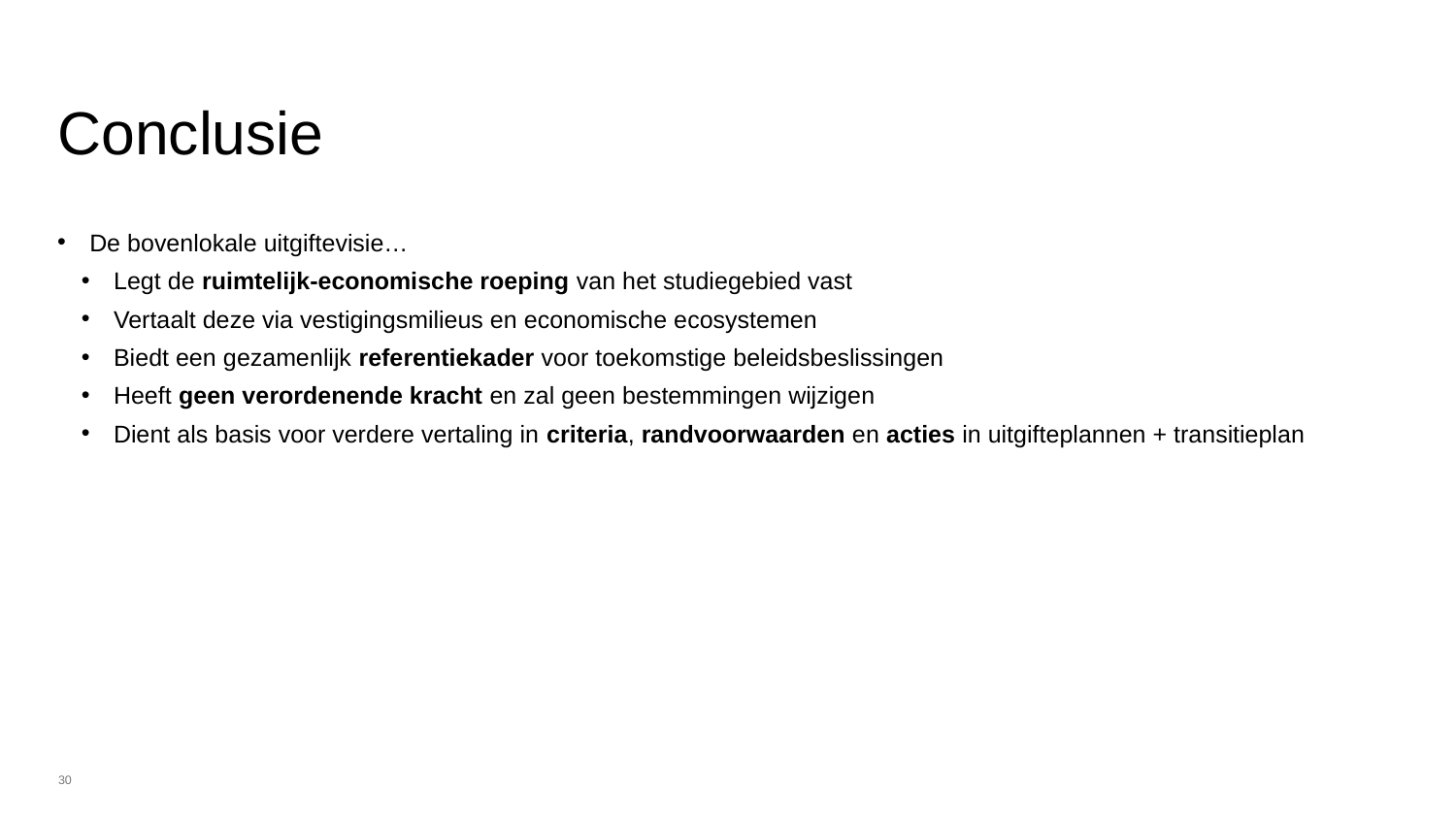

# Conclusie
De bovenlokale uitgiftevisie…
Legt de ruimtelijk-economische roeping van het studiegebied vast
Vertaalt deze via vestigingsmilieus en economische ecosystemen
Biedt een gezamenlijk referentiekader voor toekomstige beleidsbeslissingen
Heeft geen verordenende kracht en zal geen bestemmingen wijzigen
Dient als basis voor verdere vertaling in criteria, randvoorwaarden en acties in uitgifteplannen + transitieplan
30